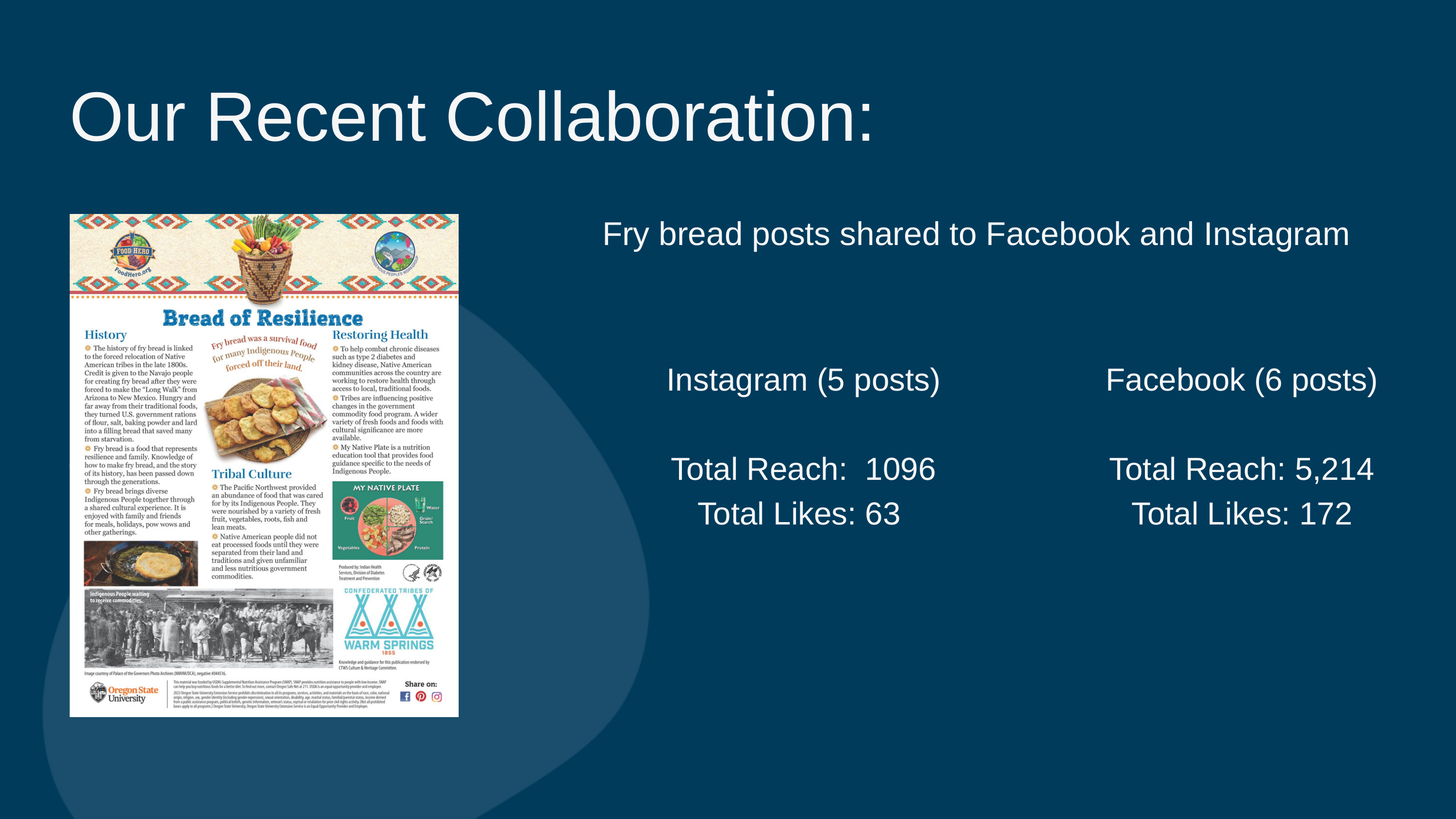

Our Recent Collaboration:

Fry bread posts shared to Facebook and Instagram

Instagram (5 posts)

Total Reach:  1096
Total Likes: 63
Facebook (6 posts)

Total Reach: 5,214
Total Likes: 172